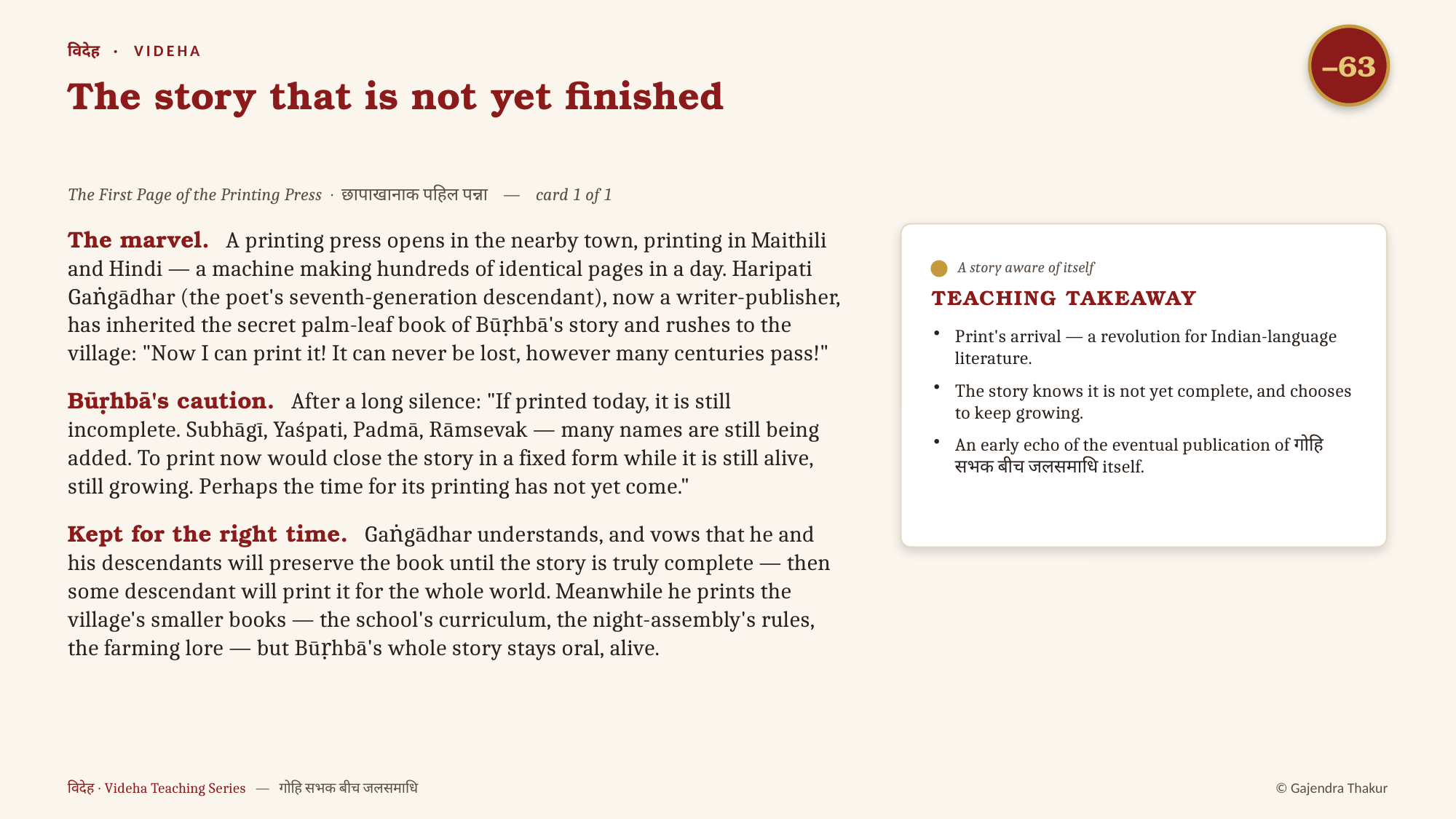

−63
विदेह  ·  VIDEHA
The story that is not yet finished
The First Page of the Printing Press  ·  छापाखानाक पहिल पन्ना    —    card 1 of 1
The marvel.  A printing press opens in the nearby town, printing in Maithili and Hindi — a machine making hundreds of identical pages in a day. Haripati Gaṅgādhar (the poet's seventh-generation descendant), now a writer-publisher, has inherited the secret palm-leaf book of Būṛhbā's story and rushes to the village: "Now I can print it! It can never be lost, however many centuries pass!"
Būṛhbā's caution.  After a long silence: "If printed today, it is still incomplete. Subhāgī, Yaśpati, Padmā, Rāmsevak — many names are still being added. To print now would close the story in a fixed form while it is still alive, still growing. Perhaps the time for its printing has not yet come."
Kept for the right time.  Gaṅgādhar understands, and vows that he and his descendants will preserve the book until the story is truly complete — then some descendant will print it for the whole world. Meanwhile he prints the village's smaller books — the school's curriculum, the night-assembly's rules, the farming lore — but Būṛhbā's whole story stays oral, alive.

A story aware of itself

TEACHING TAKEAWAY
Print's arrival — a revolution for Indian-language literature.
The story knows it is not yet complete, and chooses to keep growing.
An early echo of the eventual publication of गोहि सभक बीच जलसमाधि itself.
विदेह · Videha Teaching Series   —   गोहि सभक बीच जलसमाधि
© Gajendra Thakur